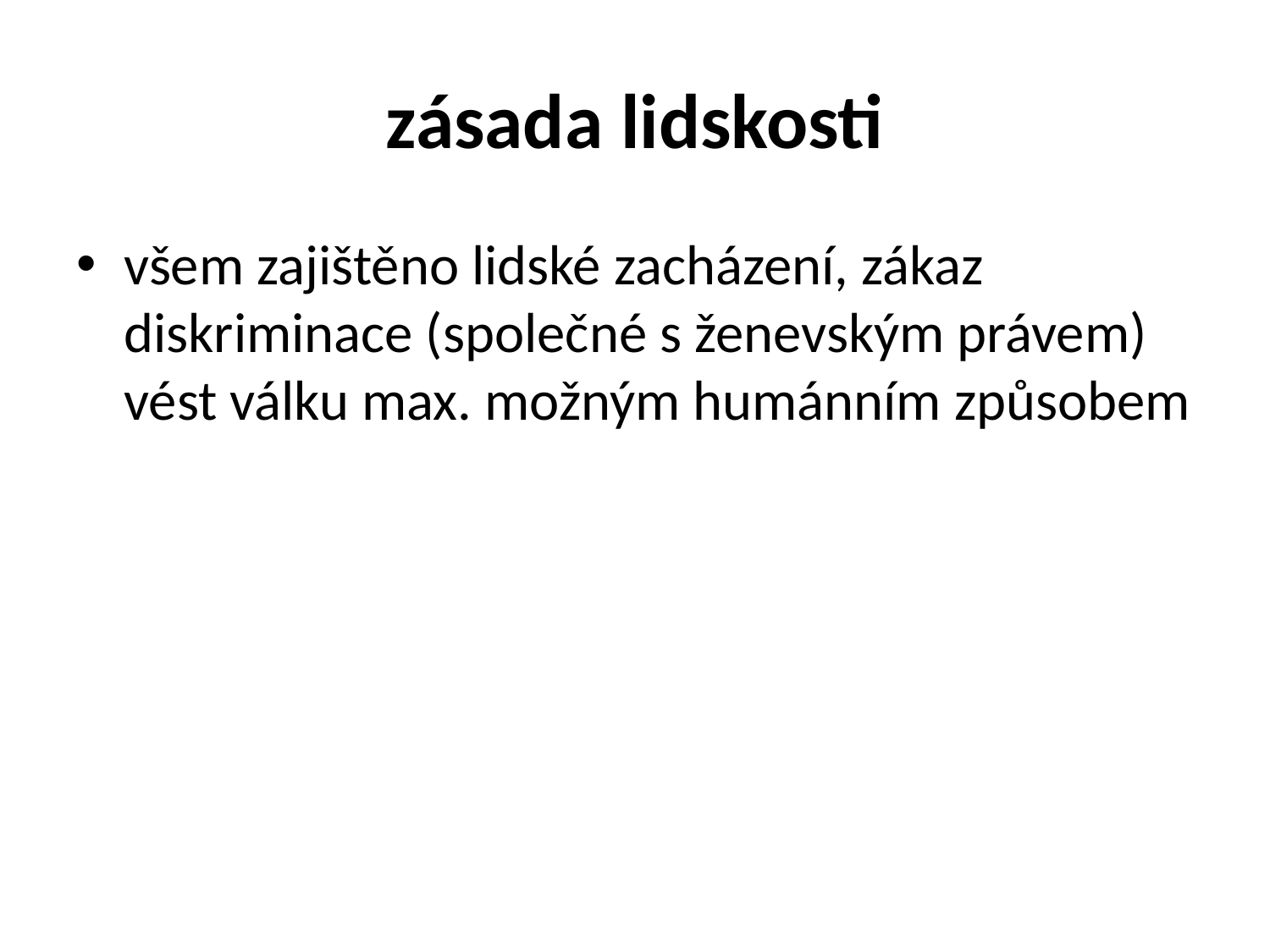

# zásada lidskosti
všem zajištěno lidské zacházení, zákaz diskriminace (společné s ženevským právem)  vést válku max. možným humánním způsobem